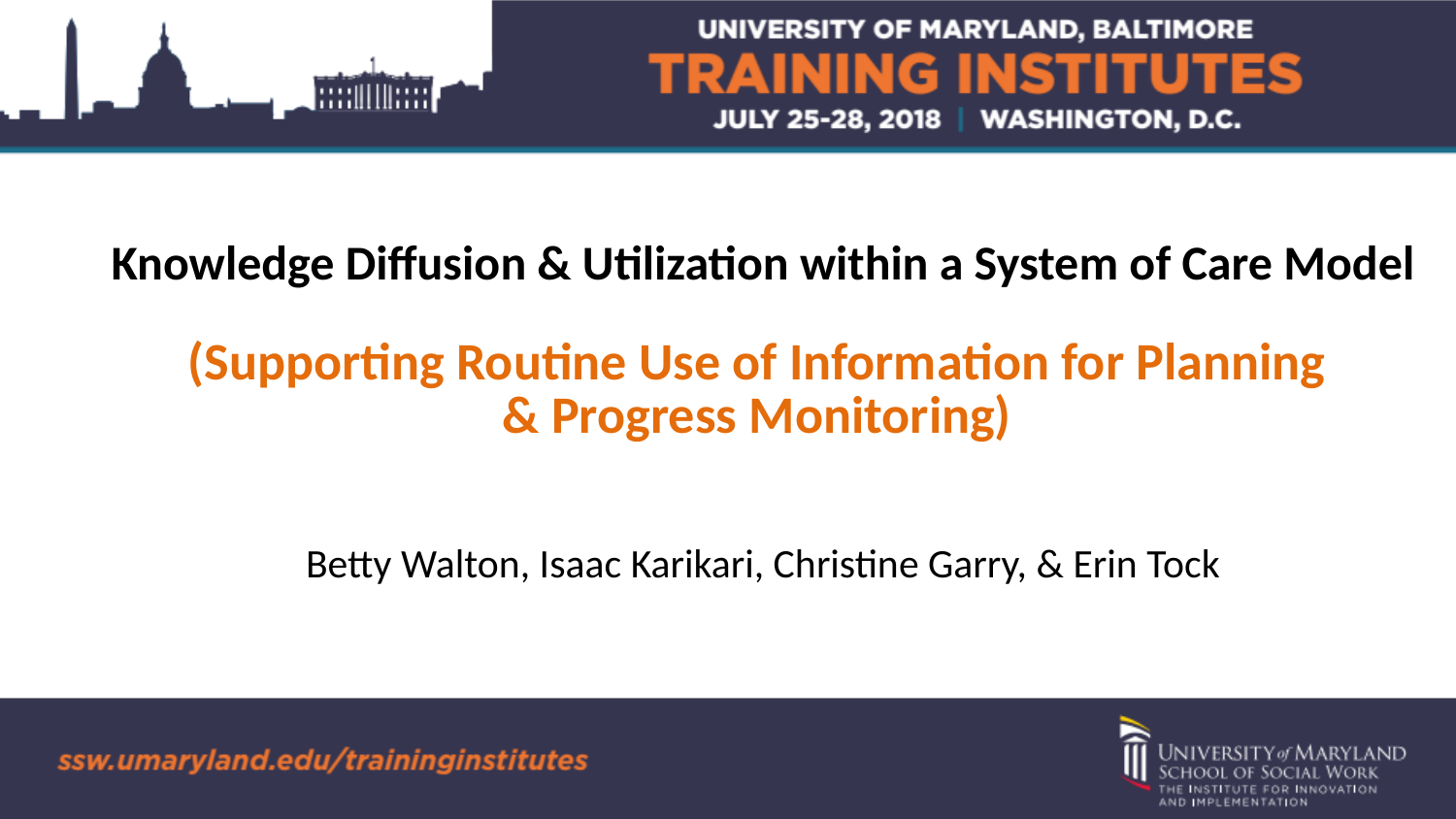

# Knowledge Diffusion & Utilization within a System of Care Model (Supporting Routine Use of Information for Planning & Progress Monitoring) Betty Walton, Isaac Karikari, Christine Garry, & Erin Tock